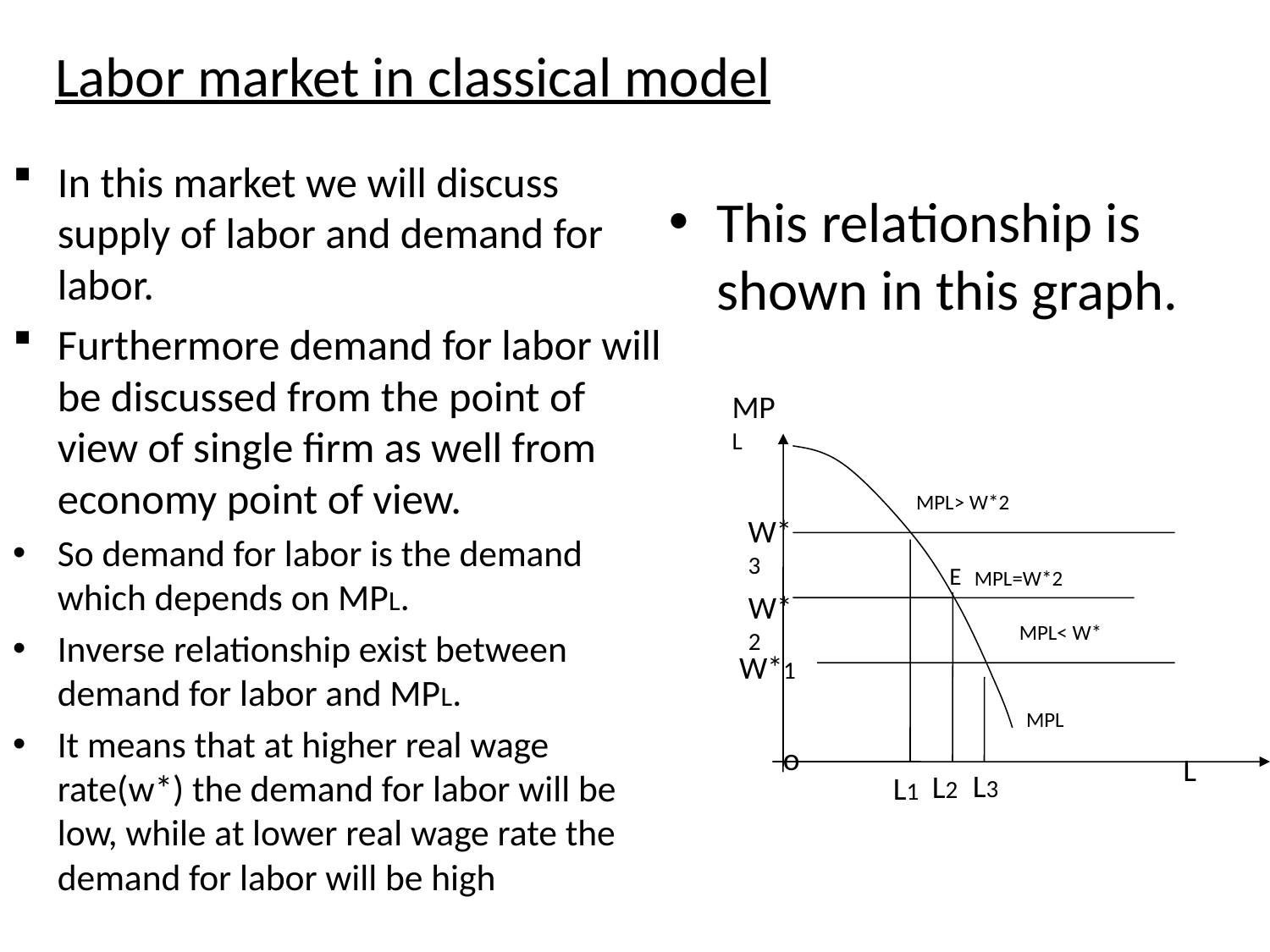

# Labor market in classical model
In this market we will discuss supply of labor and demand for labor.
Furthermore demand for labor will be discussed from the point of view of single firm as well from economy point of view.
So demand for labor is the demand which depends on MPL.
Inverse relationship exist between demand for labor and MPL.
It means that at higher real wage rate(w*) the demand for labor will be low, while at lower real wage rate the demand for labor will be high

This relationship is shown in this graph.
MPL

MPL> W*2
W*3

E
MPL=W*2
W*2

MPL< W*
W*1

MPL
o
L
L3
L2
L1